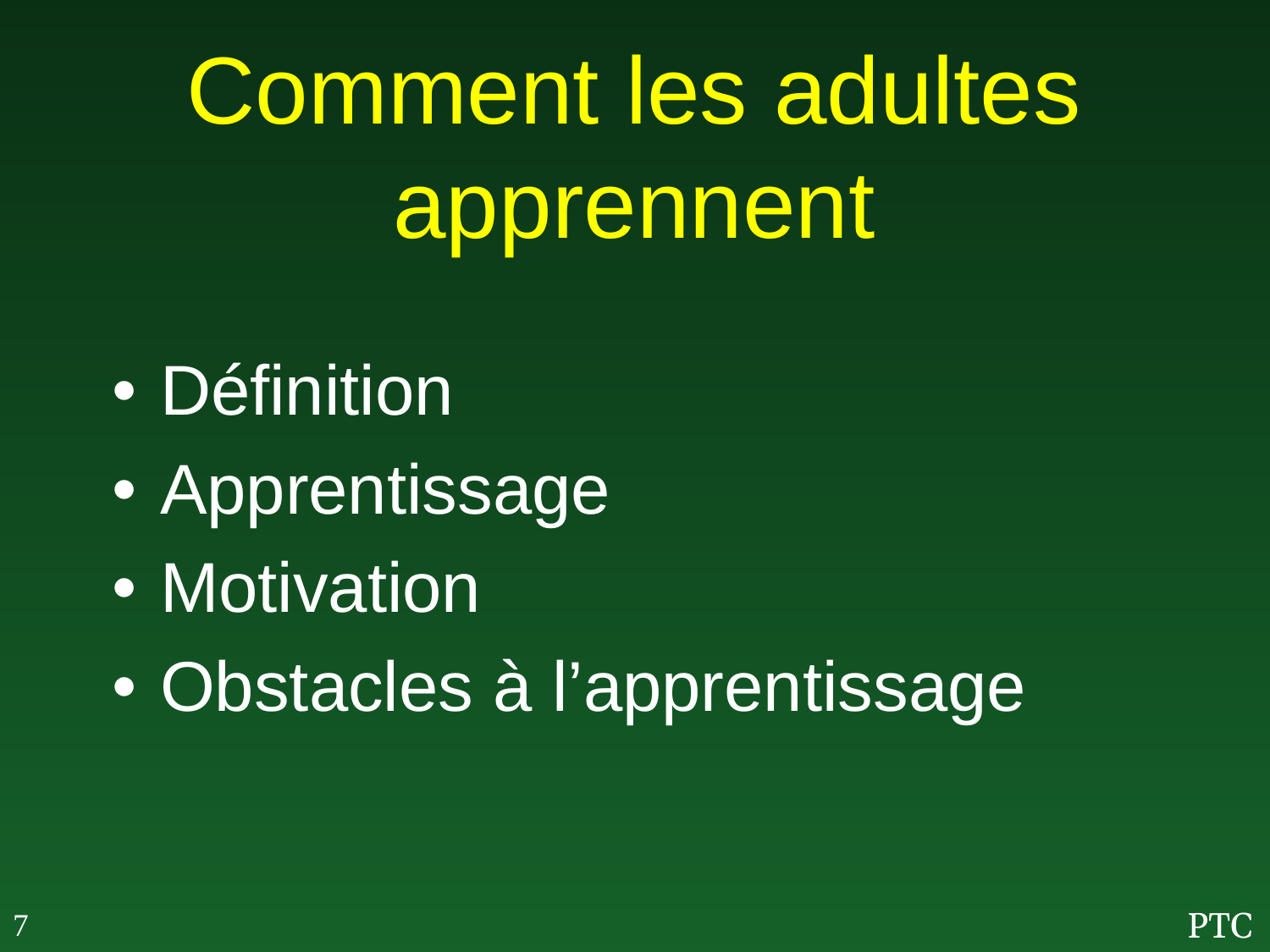

# Comment les adultes apprennent
Définition
Apprentissage
Motivation
Obstacles à l’apprentissage
7